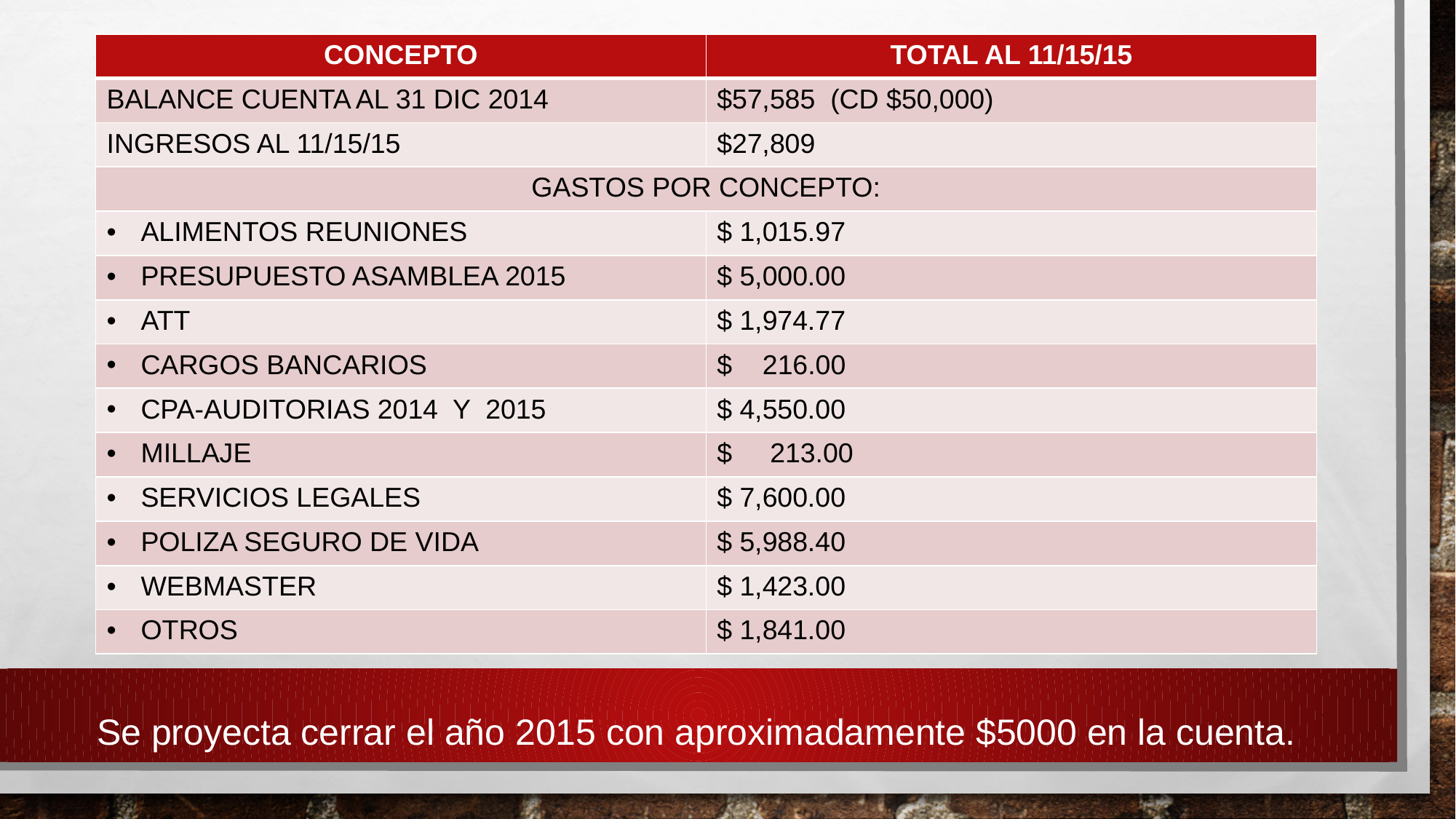

| CONCEPTO | TOTAL AL 11/15/15 |
| --- | --- |
| BALANCE CUENTA AL 31 DIC 2014 | $57,585 (CD $50,000) |
| INGRESOS AL 11/15/15 | $27,809 |
| GASTOS POR CONCEPTO: |  |
| ALIMENTOS REUNIONES | $ 1,015.97 |
| PRESUPUESTO ASAMBLEA 2015 | $ 5,000.00 |
| ATT | $ 1,974.77 |
| CARGOS BANCARIOS | $ 216.00 |
| CPA-AUDITORIAS 2014 Y 2015 | $ 4,550.00 |
| MILLAJE | $ 213.00 |
| SERVICIOS LEGALES | $ 7,600.00 |
| POLIZA SEGURO DE VIDA | $ 5,988.40 |
| WEBMASTER | $ 1,423.00 |
| OTROS | $ 1,841.00 |
Se proyecta cerrar el año 2015 con aproximadamente $5000 en la cuenta.